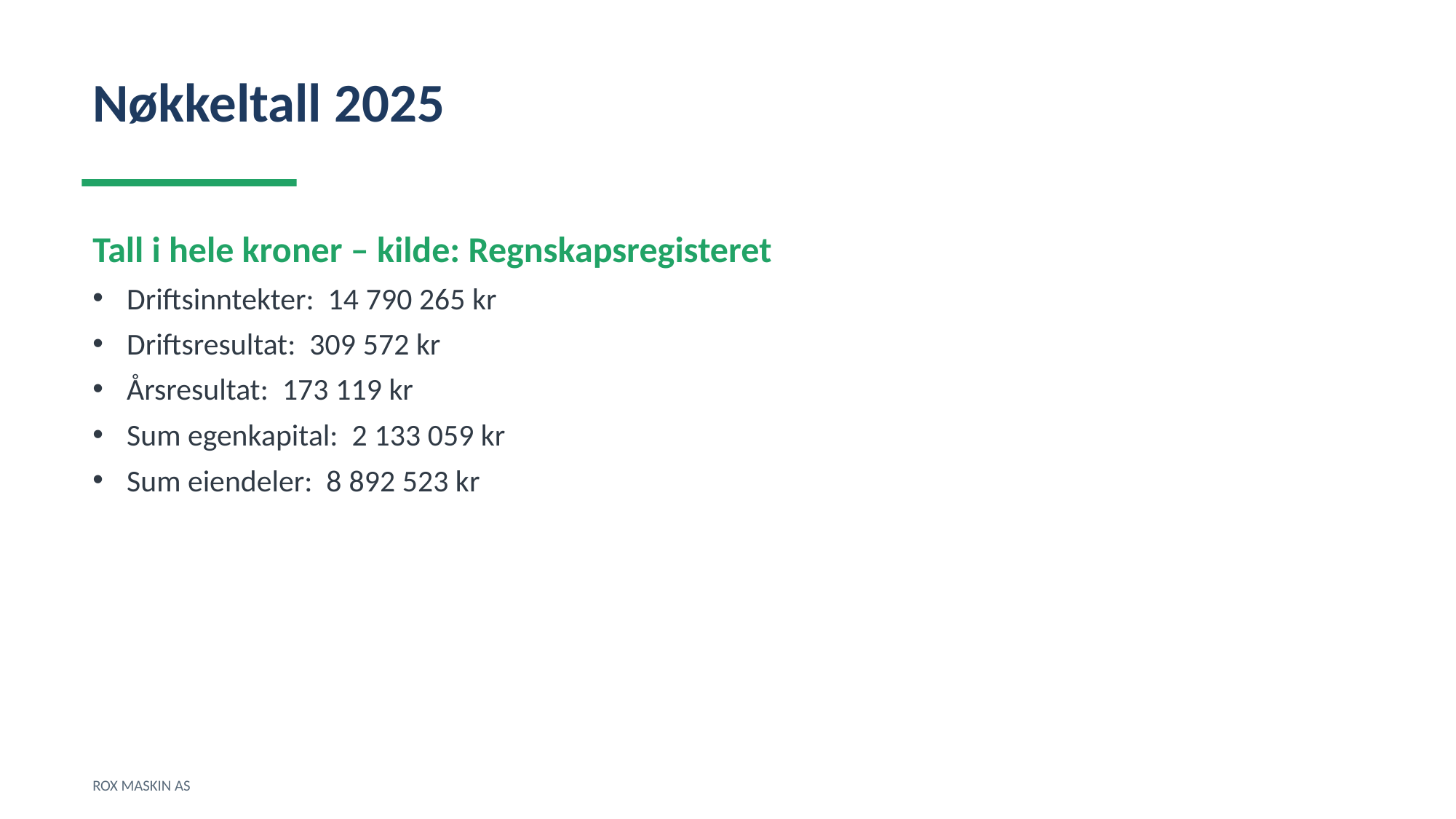

Nøkkeltall 2025

Tall i hele kroner – kilde: Regnskapsregisteret
Driftsinntekter:  14 790 265 kr
Driftsresultat:  309 572 kr
Årsresultat:  173 119 kr
Sum egenkapital:  2 133 059 kr
Sum eiendeler:  8 892 523 kr
ROX MASKIN AS